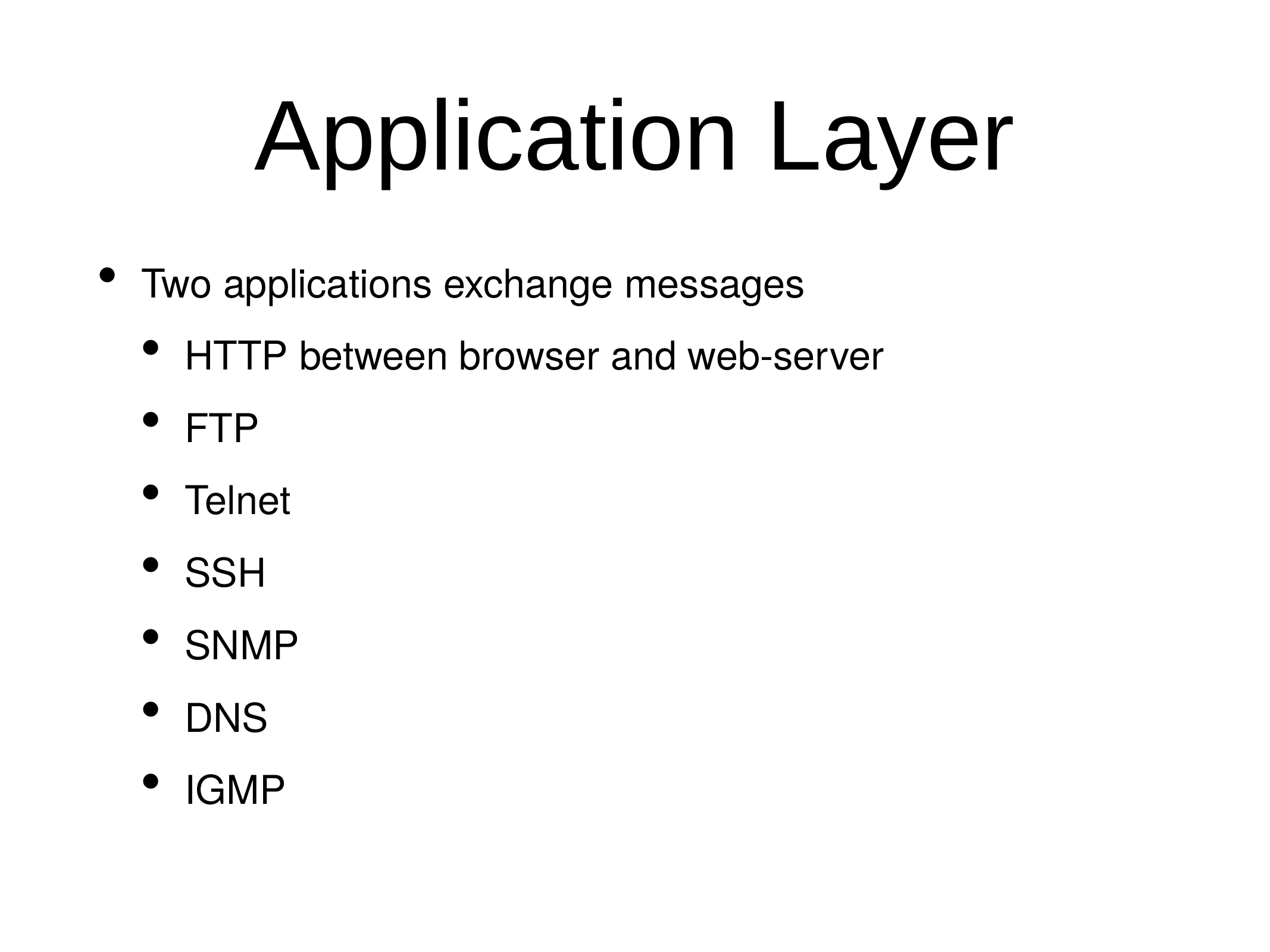

# Application Layer
Two applications exchange messages
HTTP between browser and web-server
FTP
Telnet
SSH
SNMP
DNS
IGMP